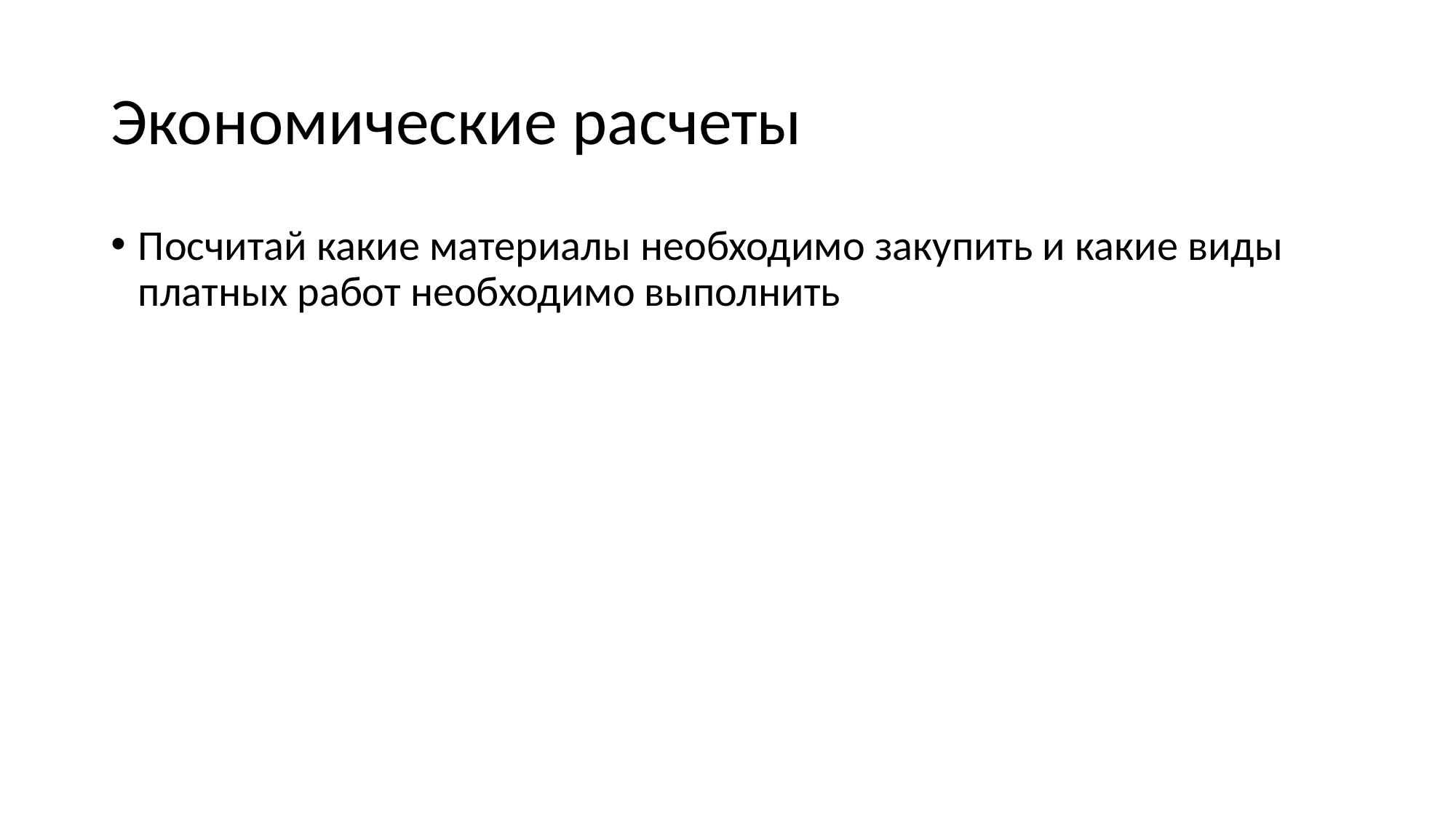

# Экономические расчеты
Посчитай какие материалы необходимо закупить и какие виды платных работ необходимо выполнить